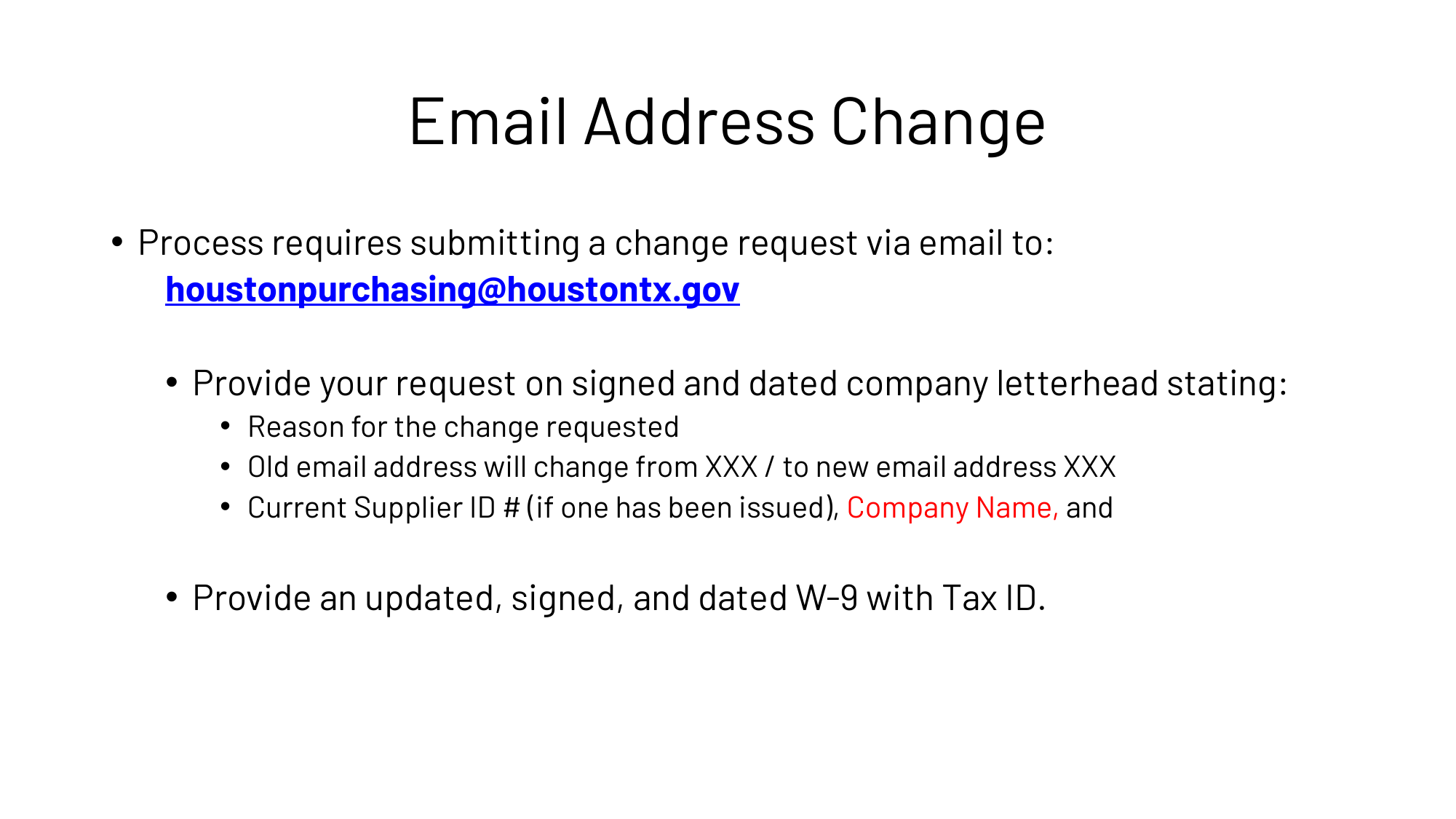

# Email Address Change
Process requires submitting a change request via email to:
houstonpurchasing@houstontx.gov

Provide your request on signed and dated company letterhead stating:
Reason for the change requested
Old email address will change from XXX / to new email address XXX
Current Supplier ID # (if one has been issued), Company Name, and

Provide an updated, signed, and dated W-9 with Tax ID.